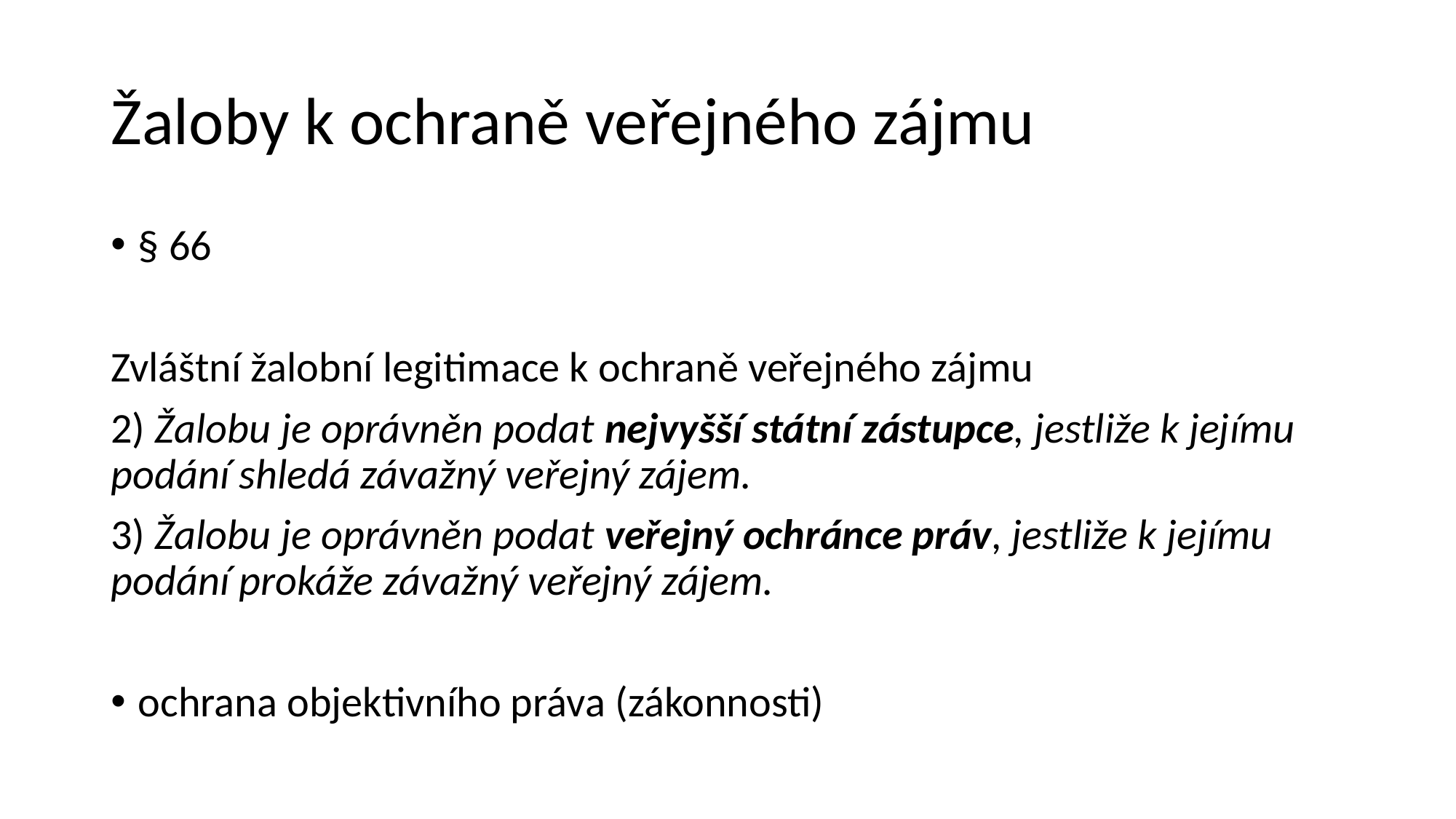

# Žaloby k ochraně veřejného zájmu
§ 66

Zvláštní žalobní legitimace k ochraně veřejného zájmu
2) Žalobu je oprávněn podat nejvyšší státní zástupce, jestliže k jejímu podání shledá závažný veřejný zájem.
3) Žalobu je oprávněn podat veřejný ochránce práv, jestliže k jejímu podání prokáže závažný veřejný zájem.

ochrana objektivního práva (zákonnosti)